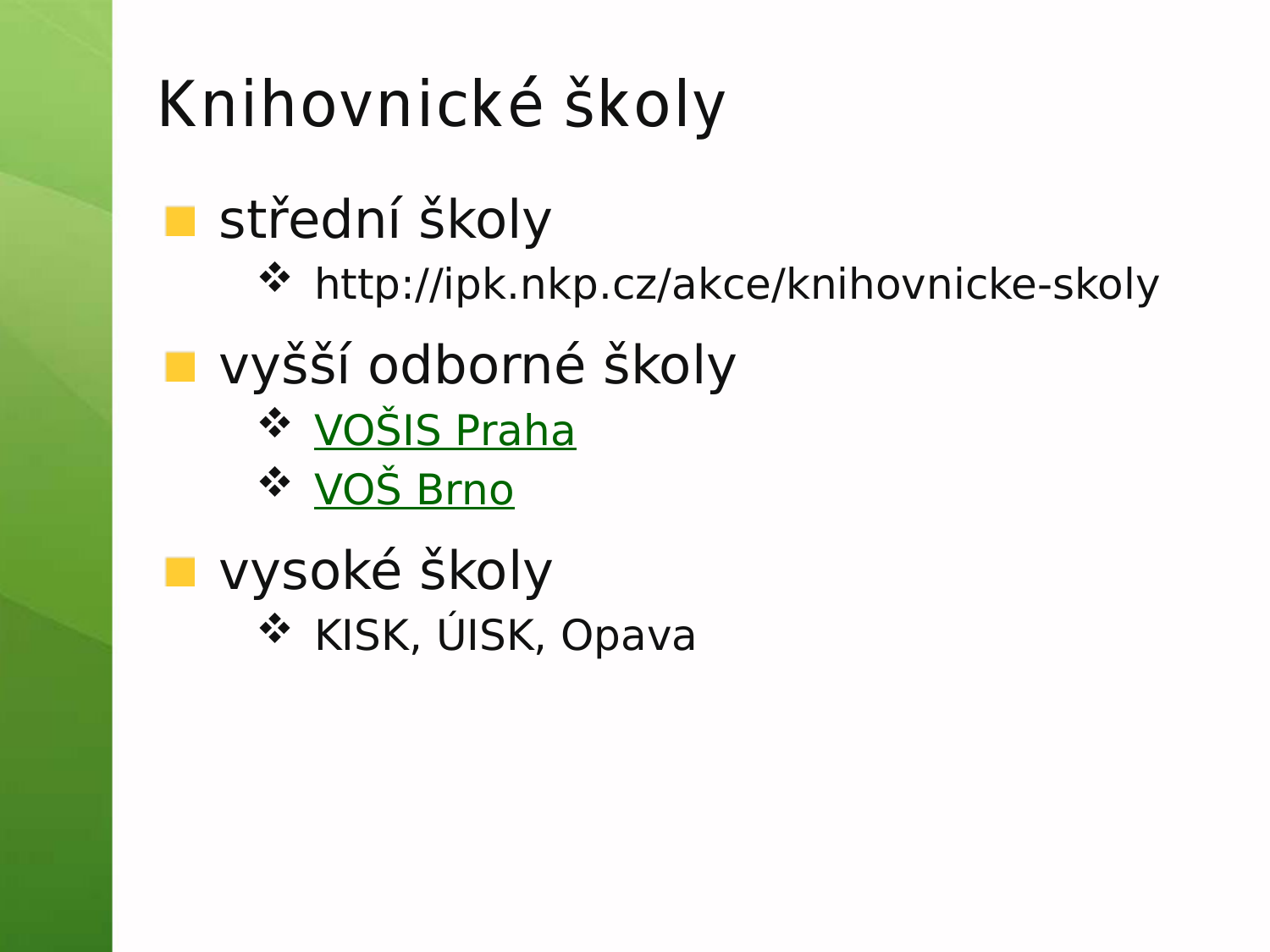

# Knihovnické školy
střední školy
http://ipk.nkp.cz/akce/knihovnicke-skoly
vyšší odborné školy
VOŠIS Praha
VOŠ Brno
vysoké školy
KISK, ÚISK, Opava